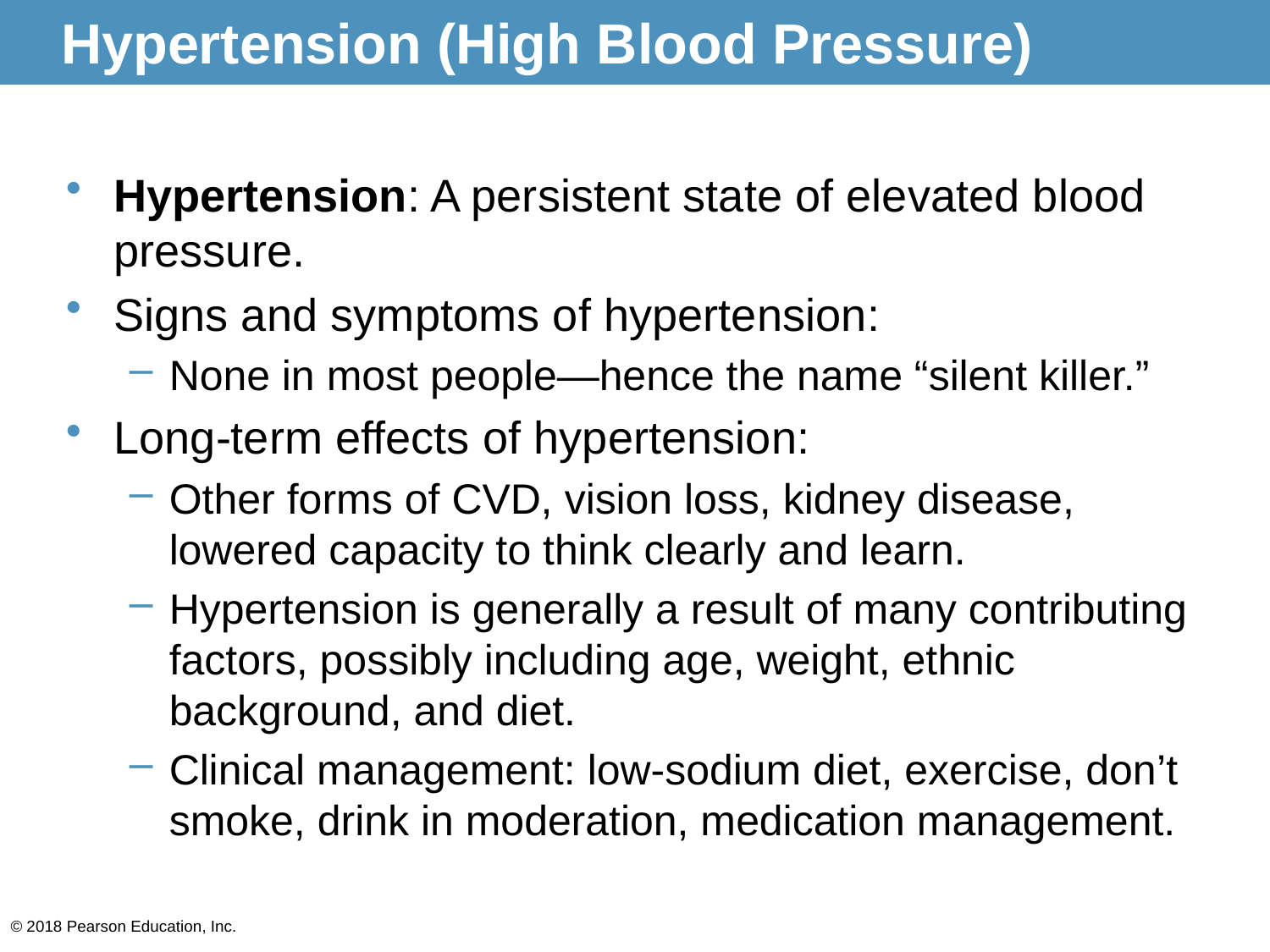

# Hypertension (High Blood Pressure)
Hypertension: A persistent state of elevated blood pressure.
Signs and symptoms of hypertension:
None in most people—hence the name “silent killer.”
Long-term effects of hypertension:
Other forms of CVD, vision loss, kidney disease, lowered capacity to think clearly and learn.
Hypertension is generally a result of many contributing
factors, possibly including age, weight, ethnic background, and diet.
Clinical management: low-sodium diet, exercise, don’t smoke, drink in moderation, medication management.